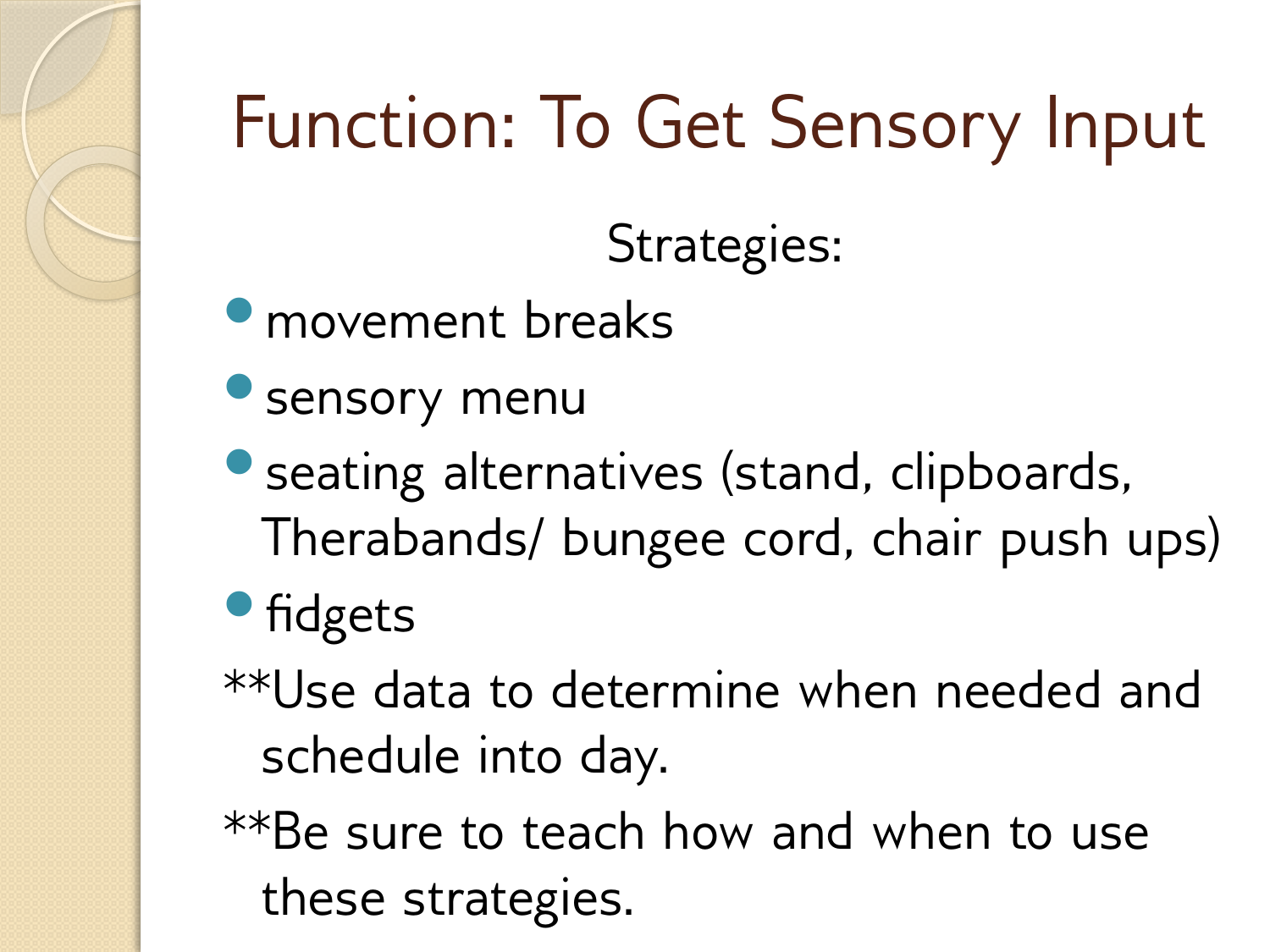

# Function: To Get Sensory Input
Strategies:
movement breaks
sensory menu
seating alternatives (stand, clipboards, Therabands/ bungee cord, chair push ups)
fidgets
**Use data to determine when needed and schedule into day.
**Be sure to teach how and when to use these strategies.